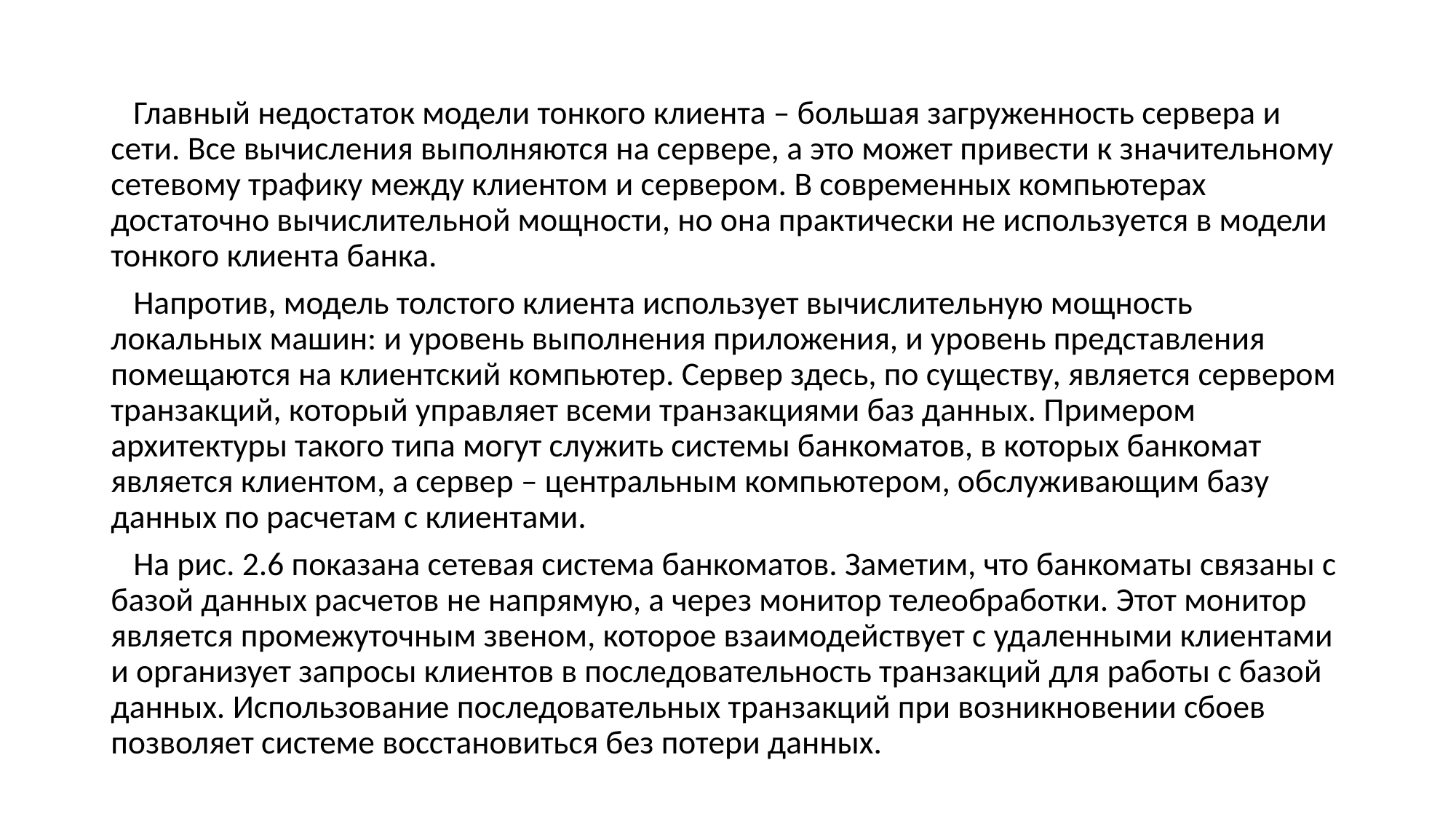

Главный недостаток модели тонкого клиента – большая загруженность сервера и сети. Все вычисления выполняются на сервере, а это может привести к значительному сетевому трафику между клиентом и сервером. В современных компьютерах достаточно вычислительной мощности, но она практически не используется в модели тонкого клиента банка.
   Напротив, модель толстого клиента использует вычислительную мощность локальных машин: и уровень выполнения приложения, и уровень представления помещаются на клиентский компьютер. Сервер здесь, по существу, является сервером транзакций, который управляет всеми транзакциями баз данных. Примером архитектуры такого типа могут служить системы банкоматов, в которых банкомат является клиентом, а сервер – центральным компьютером, обслуживающим базу данных по расчетам с клиентами.
   На рис. 2.6 показана сетевая система банкоматов. Заметим, что банкоматы связаны с базой данных расчетов не напрямую, а через монитор телеобработки. Этот монитор является промежуточным звеном, которое взаимодействует с удаленными клиентами и организует запросы клиентов в последовательность транзакций для работы с базой данных. Использование последовательных транзакций при возникновении сбоев позволяет системе восстановиться без потери данных.